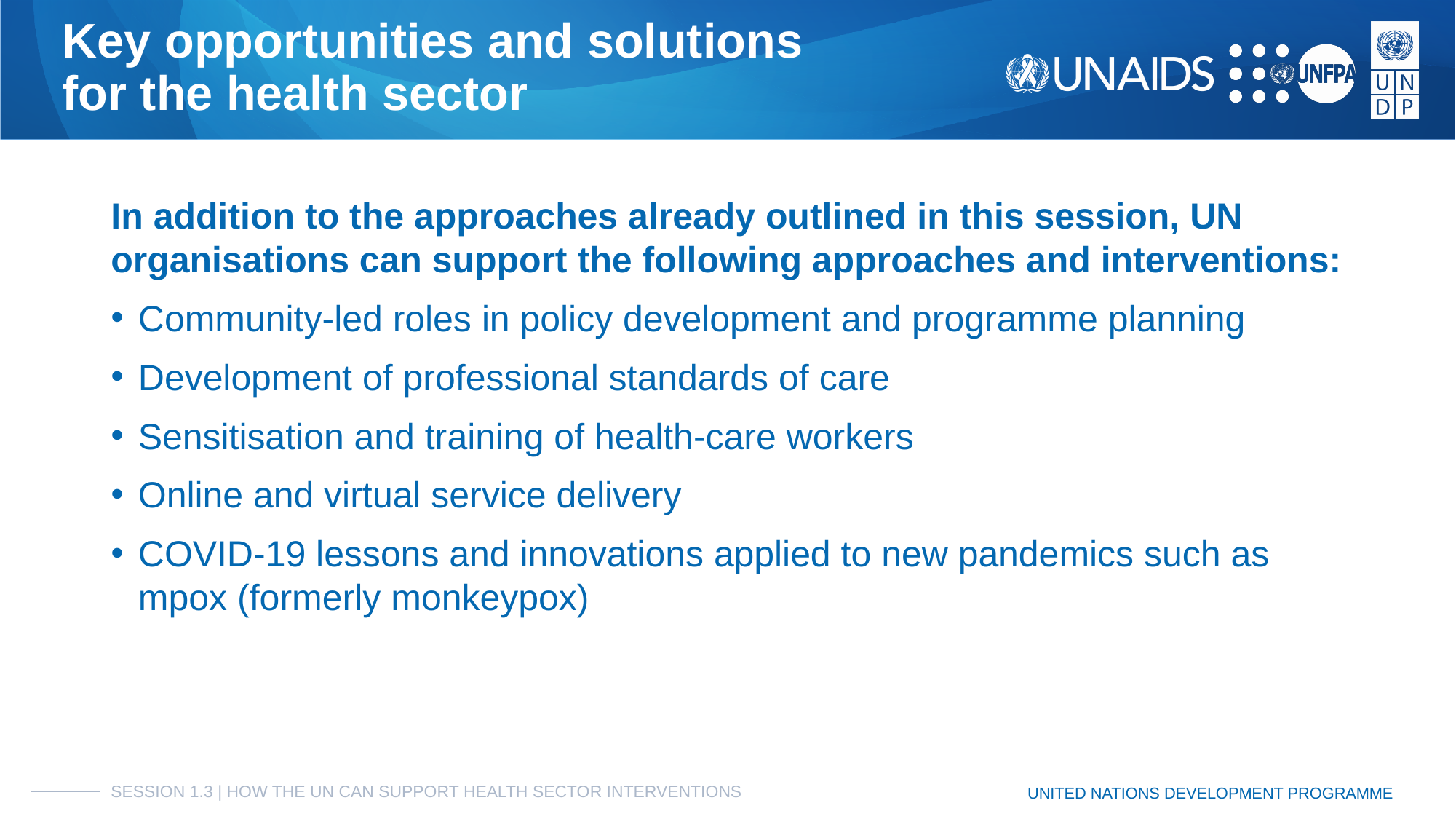

# Key opportunities and solutions
for the health sector
In addition to the approaches already outlined in this session, UN organisations can support the following approaches and interventions:
Community-led roles in policy development and programme planning
Development of professional standards of care
Sensitisation and training of health-care workers
Online and virtual service delivery
COVID-19 lessons and innovations applied to new pandemics such as mpox (formerly monkeypox)
SESSION 1.3 | HOW THE UN CAN SUPPORT HEALTH SECTOR INTERVENTIONS